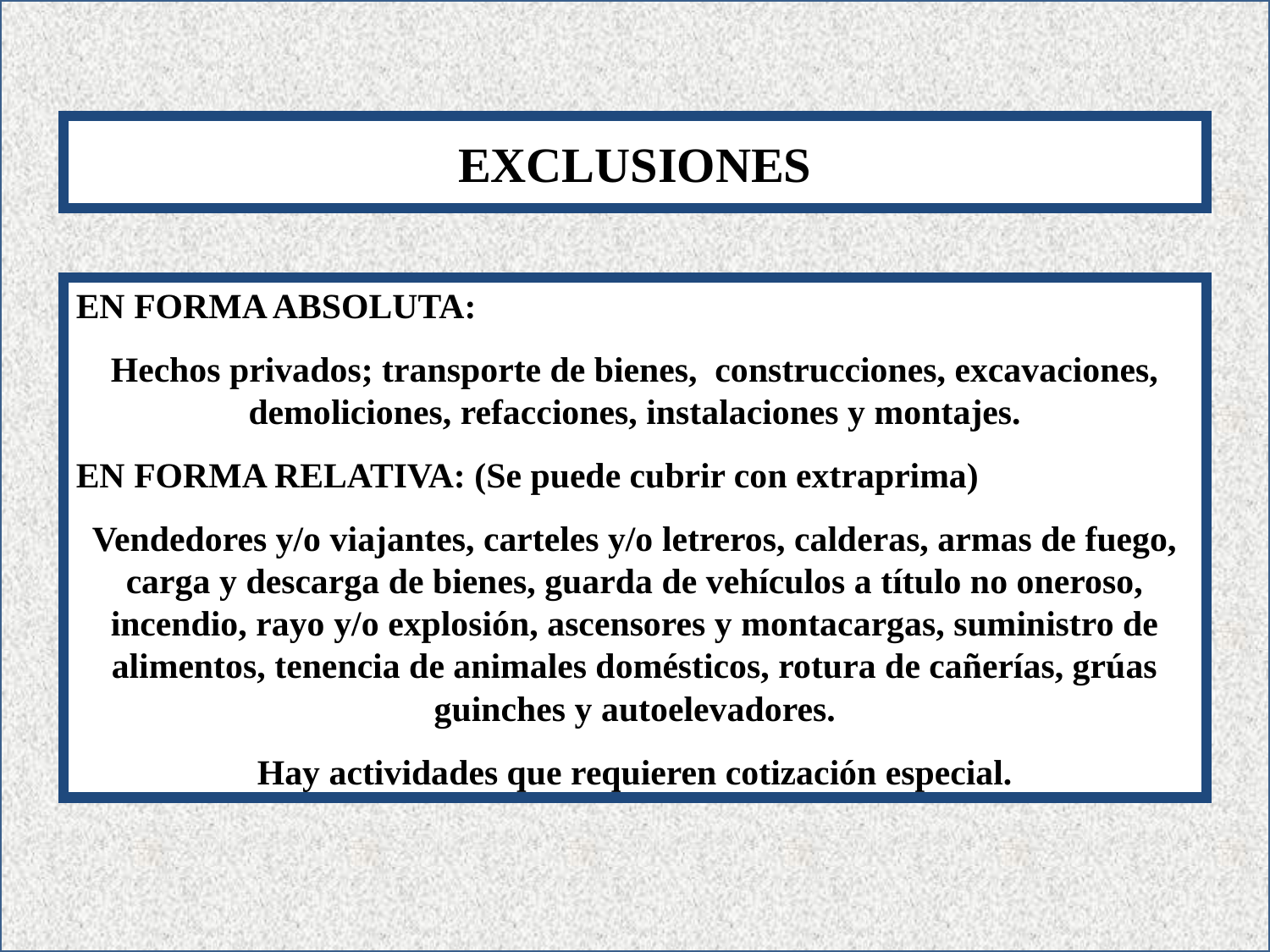

EXCLUSIONES
EN FORMA ABSOLUTA:
Hechos privados; transporte de bienes,  construcciones, excavaciones, demoliciones, refacciones, instalaciones y montajes.
EN FORMA RELATIVA: (Se puede cubrir con extraprima)
Vendedores y/o viajantes, carteles y/o letreros, calderas, armas de fuego, carga y descarga de bienes, guarda de vehículos a título no oneroso, incendio, rayo y/o explosión, ascensores y montacargas, suministro de alimentos, tenencia de animales domésticos, rotura de cañerías, grúas guinches y autoelevadores.
Hay actividades que requieren cotización especial.